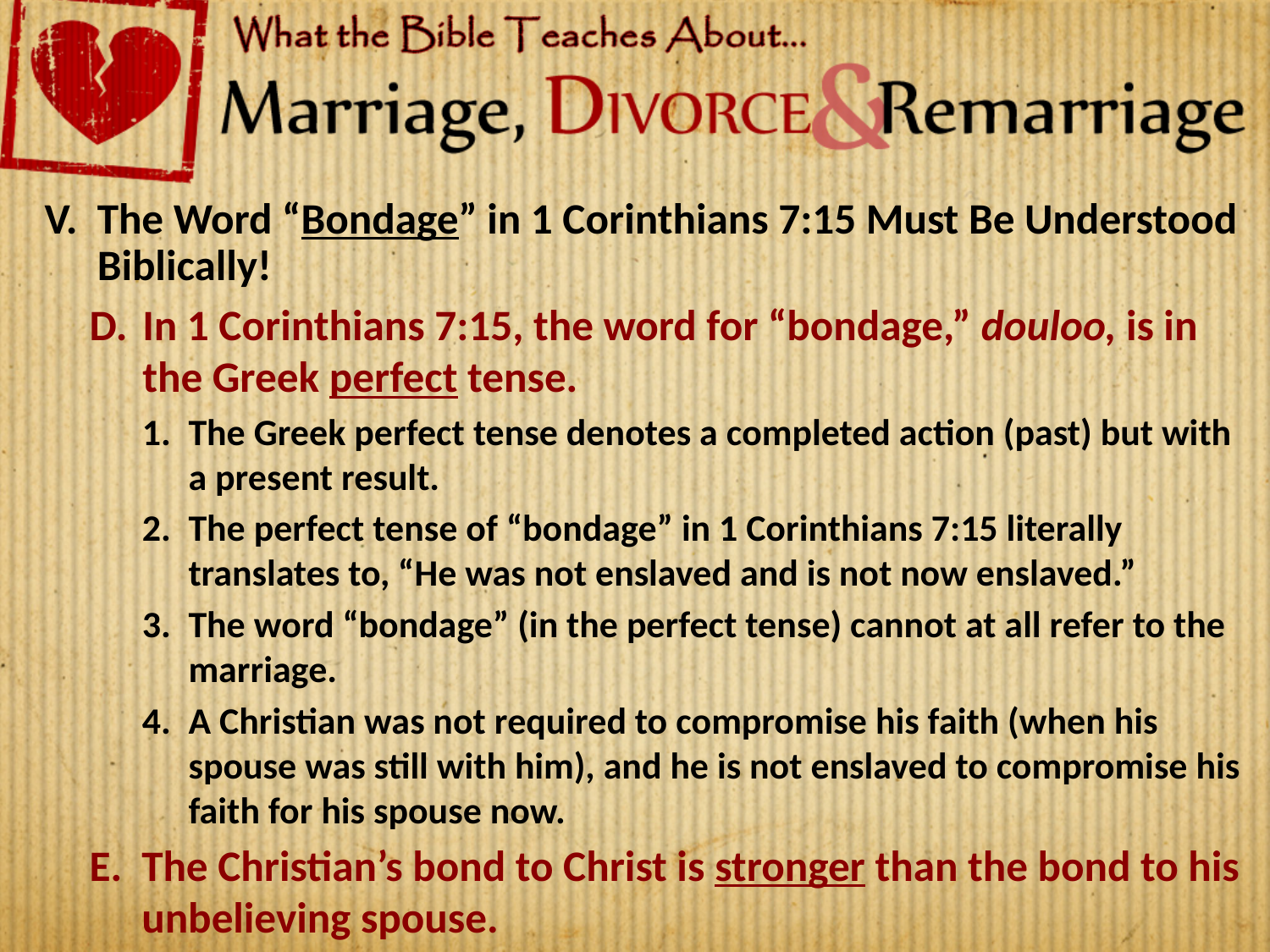

The Word “Bondage” in 1 Corinthians 7:15 Must Be Understood Biblically!
In 1 Corinthians 7:15, the word for “bondage,” douloo, is in the Greek perfect tense.
The Greek perfect tense denotes a completed action (past) but with a present result.
The perfect tense of “bondage” in 1 Corinthians 7:15 literally translates to, “He was not enslaved and is not now enslaved.”
The word “bondage” (in the perfect tense) cannot at all refer to the marriage.
A Christian was not required to compromise his faith (when his spouse was still with him), and he is not enslaved to compromise his faith for his spouse now.
The Christian’s bond to Christ is stronger than the bond to his unbelieving spouse.